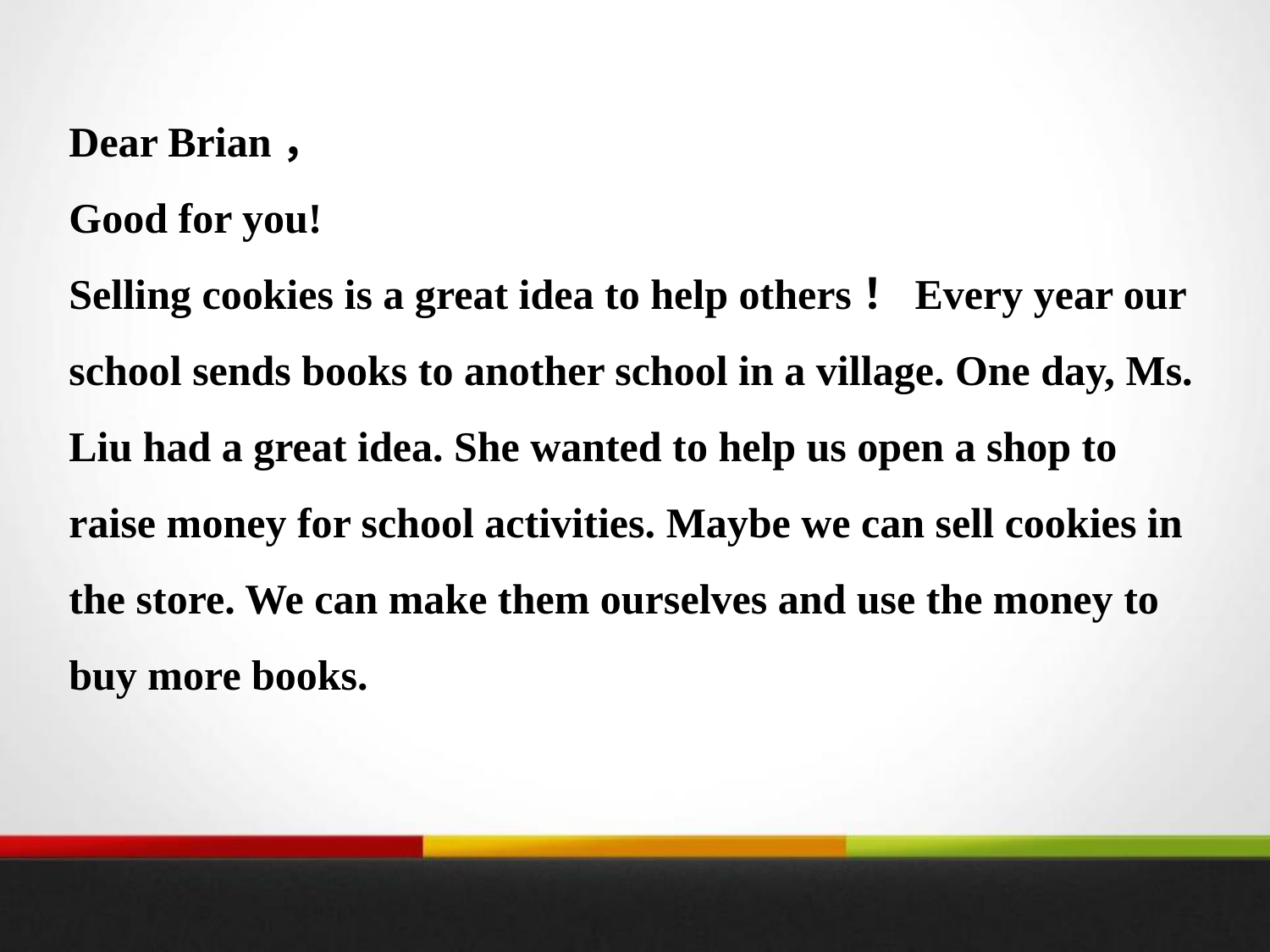

Dear Brian，
Good for you!
Selling cookies is a great idea to help others！Every year our school sends books to another school in a village. One day, Ms. Liu had a great idea. She wanted to help us open a shop to raise money for school activities. Maybe we can sell cookies in the store. We can make them ourselves and use the money to buy more books.